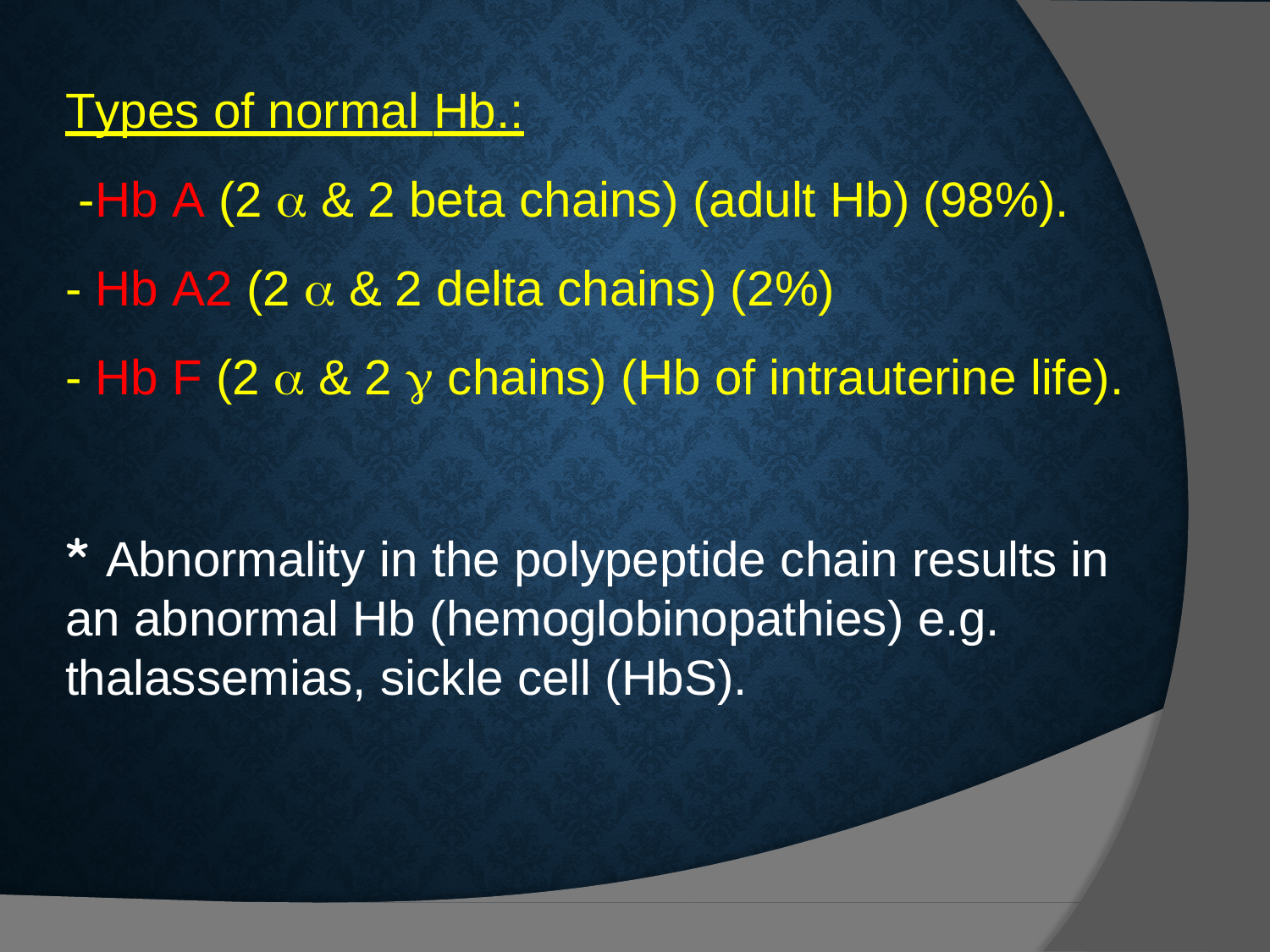

Types of normal Hb.:
-Hb A (2 α & 2 beta chains) (adult Hb) (98%).
- Hb A2 (2 α & 2 delta chains) (2%)
- Hb F (2 α & 2 γ chains) (Hb of intrauterine life).

* Abnormality in the polypeptide chain results in an abnormal Hb (hemoglobinopathies) e.g. thalassemias, sickle cell (HbS).